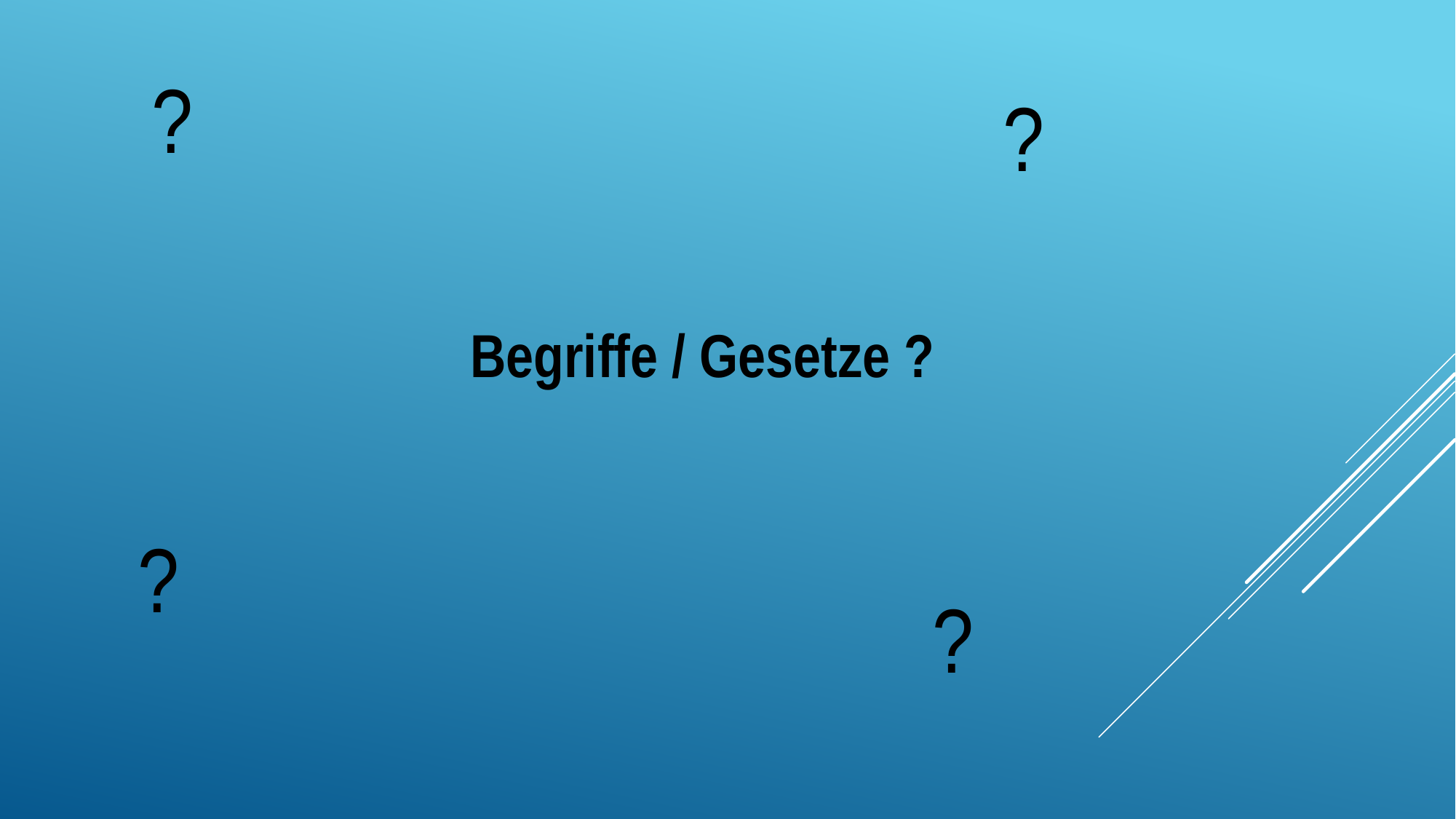

?
?
Begriffe / Gesetze ?
?
?